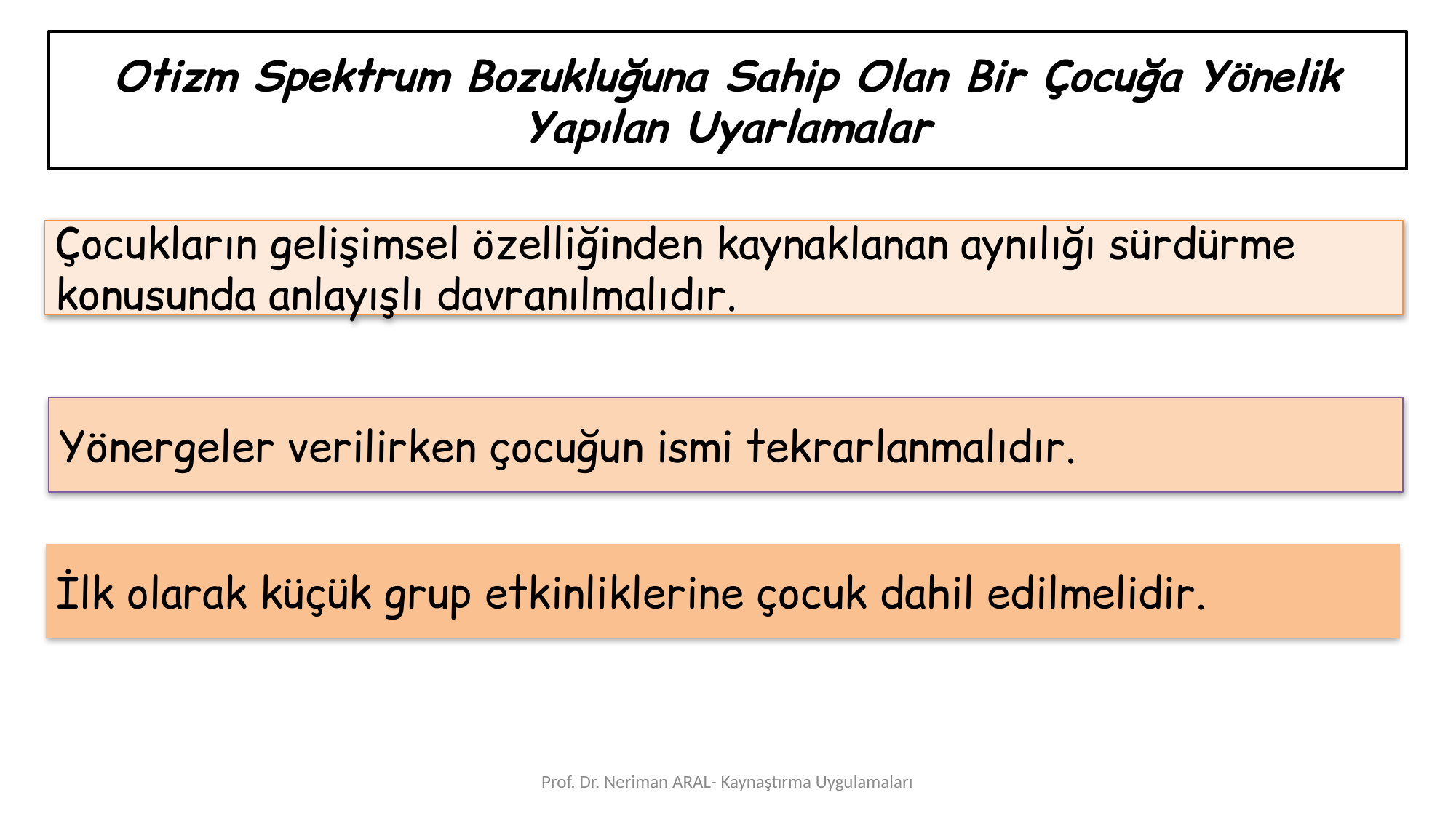

Otizm Spektrum Bozukluğuna Sahip Olan Bir Çocuğa Yönelik Yapılan Uyarlamalar
Çocukların gelişimsel özelliğinden kaynaklanan aynılığı sürdürme konusunda anlayışlı davranılmalıdır.
Yönergeler verilirken çocuğun ismi tekrarlanmalıdır.
İlk olarak küçük grup etkinliklerine çocuk dahil edilmelidir.
Prof. Dr. Neriman ARAL- Kaynaştırma Uygulamaları